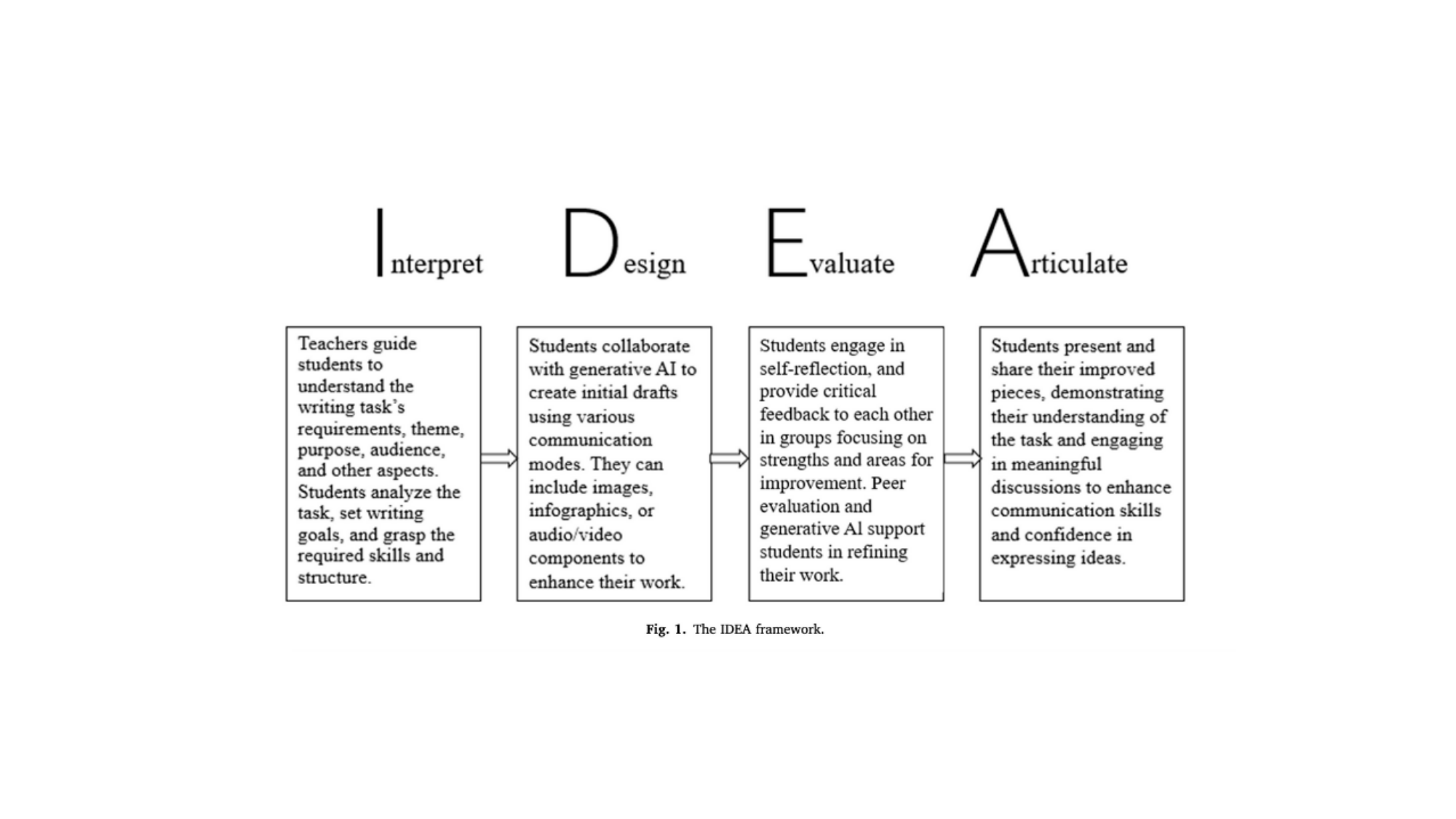

Lin, C.-H., Zhou, K., Li, L., & Sun, L. (2025). Integrating generative AI into digital multimodal composition: A study of multicultural second-language classrooms. Computers and Composition, 75, 102895.